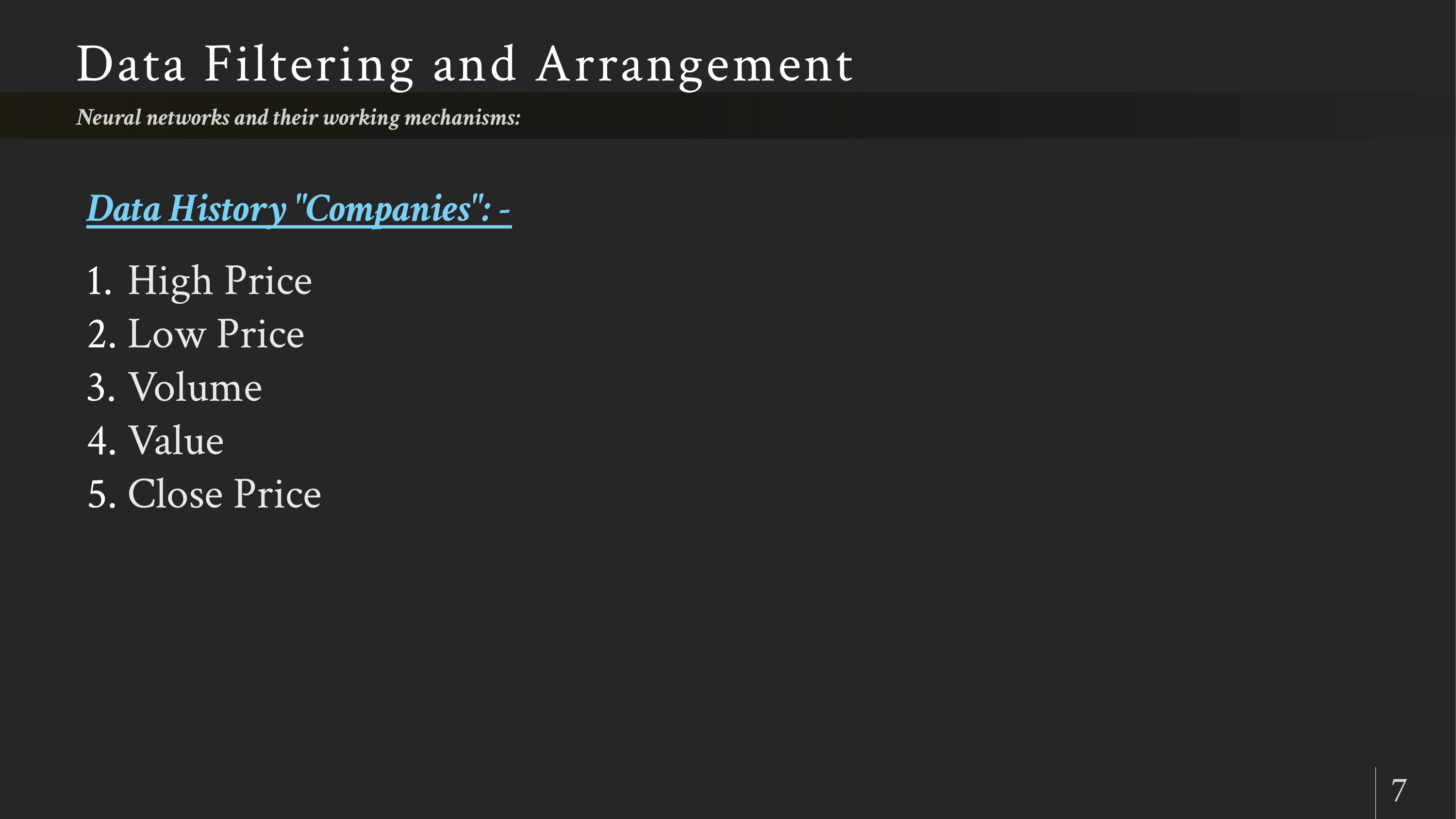

# Data Filtering and Arrangement
Neural networks and their working mechanisms:
Data History "Companies": -
High Price
Low Price
Volume
Value
Close Price
7